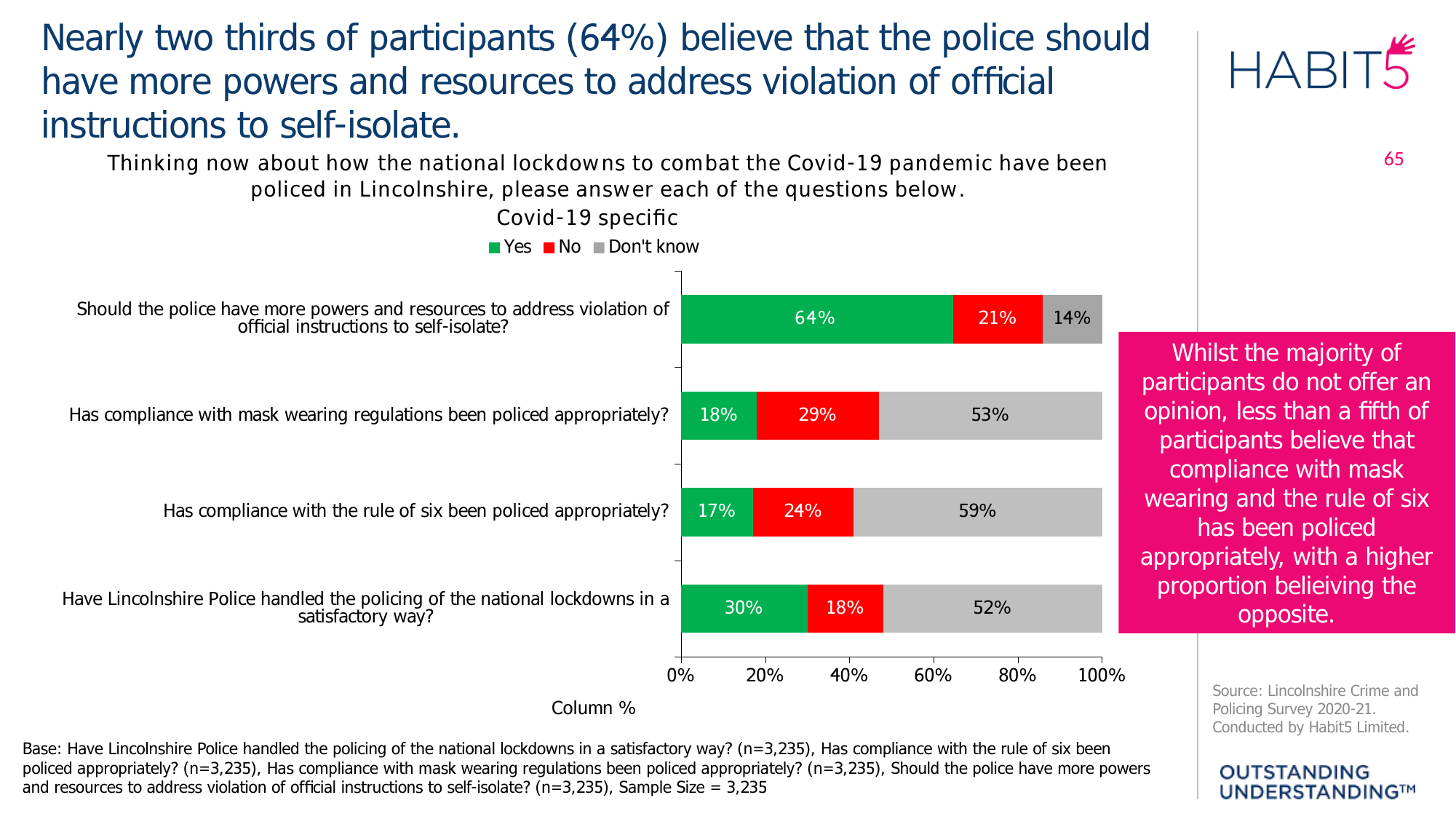

Nearly two thirds of participants (64%) believe that the police should have more powers and resources to address violation of official instructions to self-isolate.
Thinking now about how the national lockdowns to combat the Covid-19 pandemic have been policed in Lincolnshire, please answer each of the questions below.
Covid-19 specific

### Chart

| Category | Yes | No | Don't know |
|---|---|---|---|
| Have Lincolnshire Police handled the policing of the national lockdowns in a satisfactory way? | 0.3 | 0.18 | 0.52 |
| Has compliance with the rule of six been policed appropriately? | 0.17 | 0.24 | 0.59 |
| Has compliance with mask wearing regulations been policed appropriately? | 0.18 | 0.29 | 0.53 |
| Should the police have more powers and resources to address violation of official instructions to self-isolate? | 0.64 | 0.21 | 0.14 |
Whilst the majority of participants do not offer an opinion, less than a fifth of participants believe that compliance with mask wearing and the rule of six has been policed appropriately, with a higher proportion belieiving the opposite.
Base: Have Lincolnshire Police handled the policing of the national lockdowns in a satisfactory way? (n=3,235), Has compliance with the rule of six been policed appropriately? (n=3,235), Has compliance with mask wearing regulations been policed appropriately? (n=3,235), Should the police have more powers and resources to address violation of official instructions to self-isolate? (n=3,235), Sample Size = 3,235